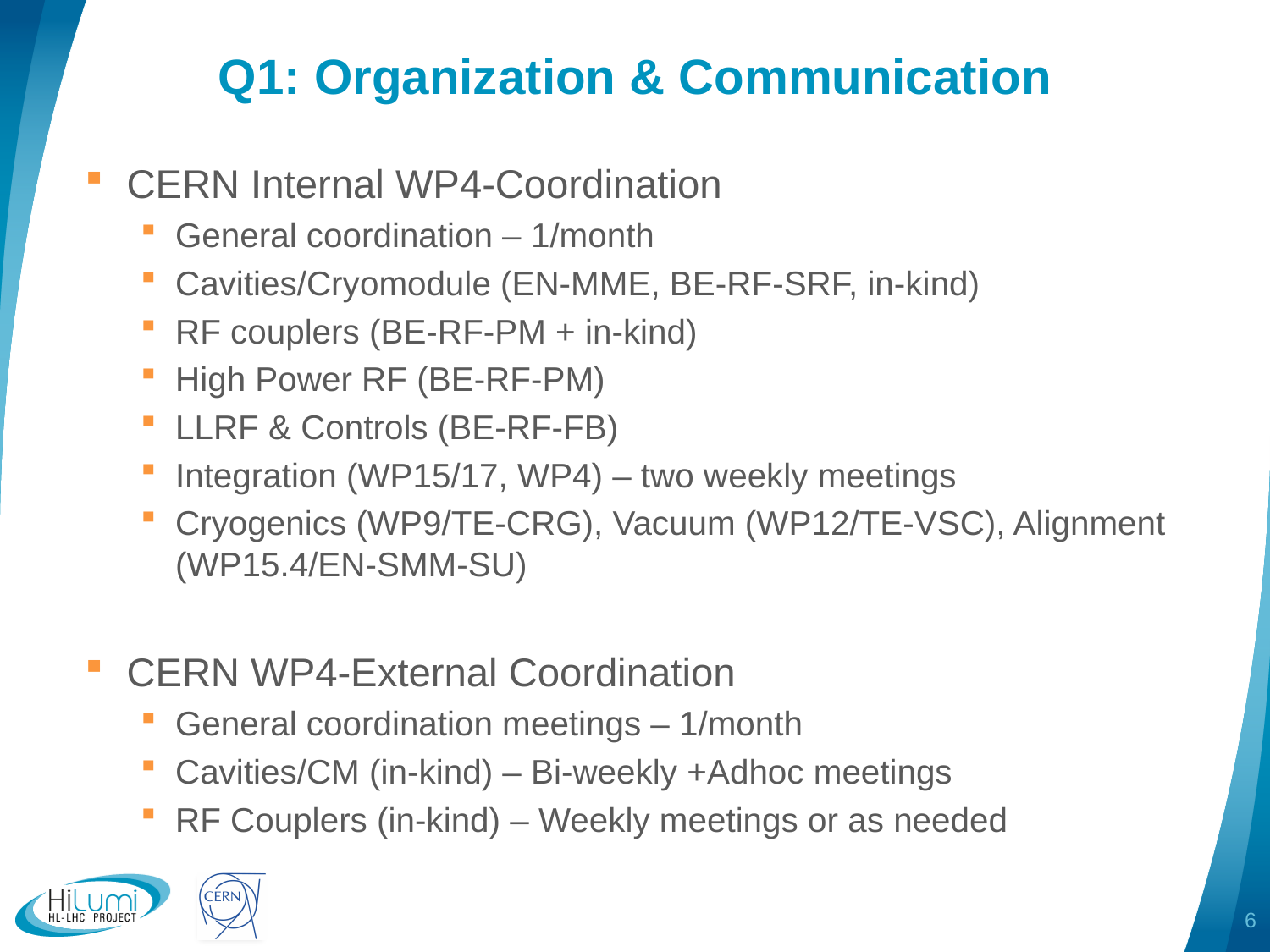

# Q1: Organization & Communication
CERN Internal WP4-Coordination
General coordination – 1/month
Cavities/Cryomodule (EN-MME, BE-RF-SRF, in-kind)
RF couplers (BE-RF-PM + in-kind)
High Power RF (BE-RF-PM)
LLRF & Controls (BE-RF-FB)
Integration (WP15/17, WP4) – two weekly meetings
Cryogenics (WP9/TE-CRG), Vacuum (WP12/TE-VSC), Alignment (WP15.4/EN-SMM-SU)

CERN WP4-External Coordination
General coordination meetings – 1/month
Cavities/CM (in-kind) – Bi-weekly +Adhoc meetings
RF Couplers (in-kind) – Weekly meetings or as needed

6